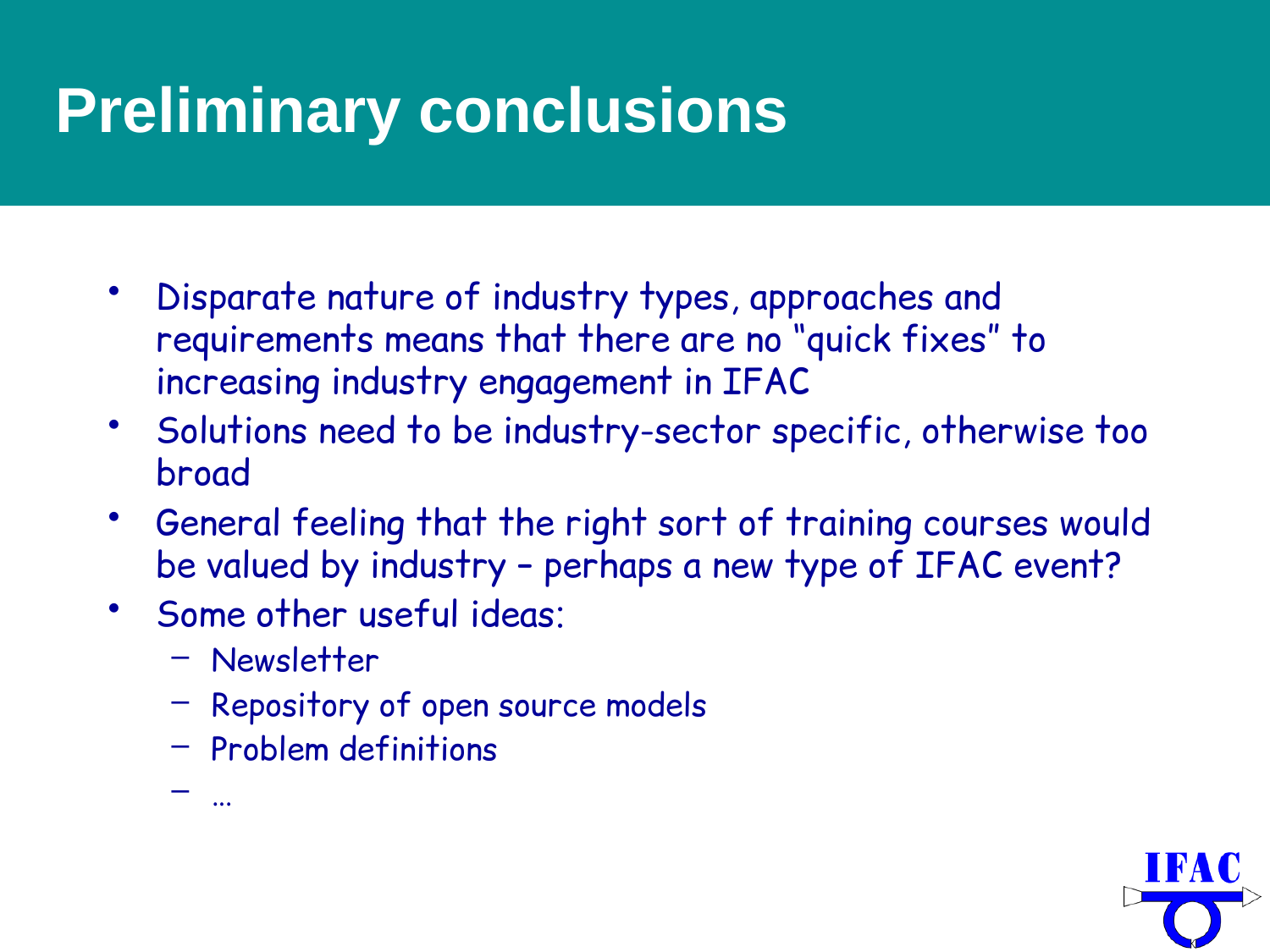

# Preliminary conclusions
Disparate nature of industry types, approaches and requirements means that there are no “quick fixes” to increasing industry engagement in IFAC
Solutions need to be industry-sector specific, otherwise too broad
General feeling that the right sort of training courses would be valued by industry – perhaps a new type of IFAC event?
Some other useful ideas:
Newsletter
Repository of open source models
Problem definitions
…